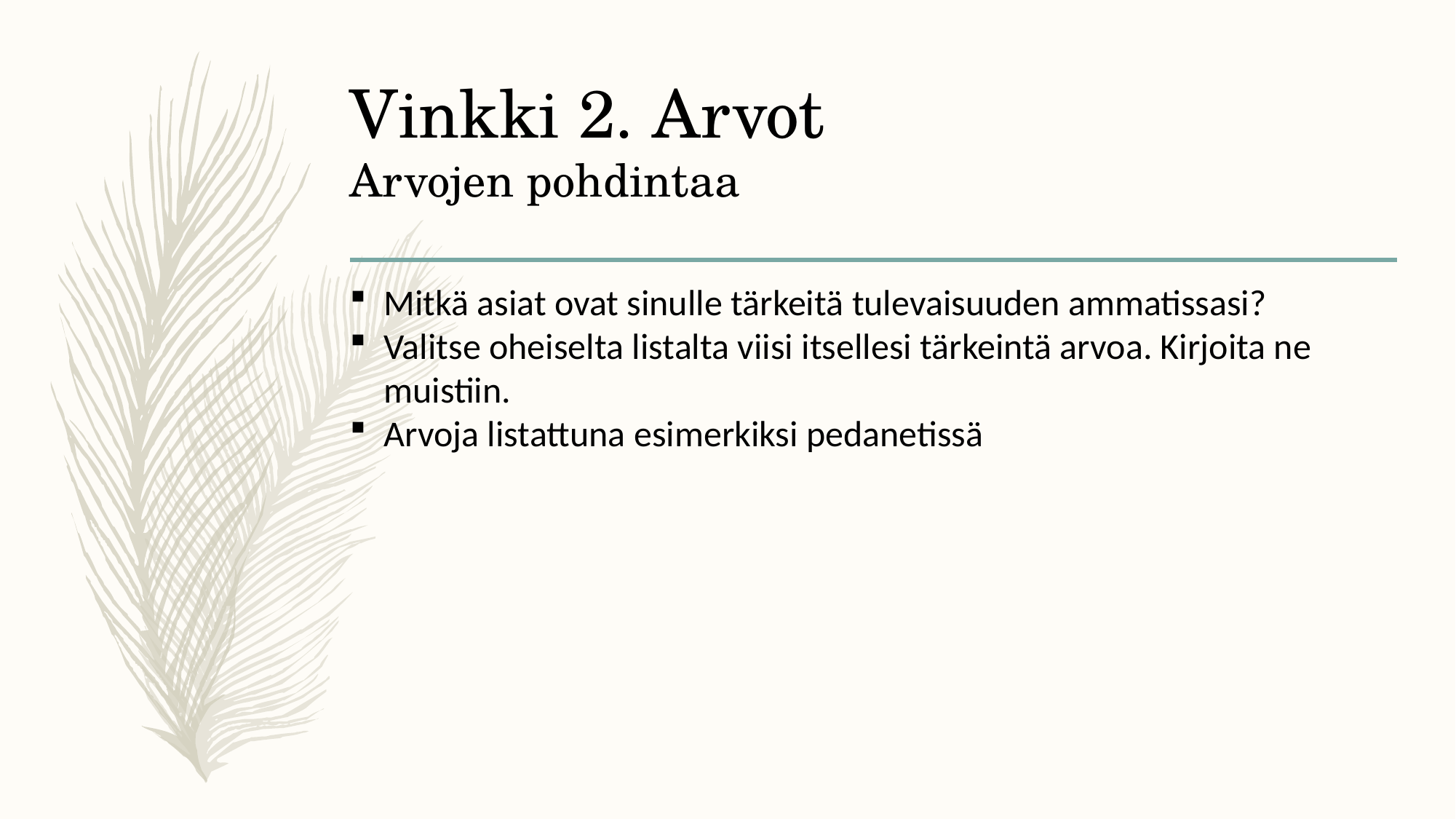

# Vinkki 2. Arvot Arvojen pohdintaa
Mitkä asiat ovat sinulle tärkeitä tulevaisuuden ammatissasi?
Valitse oheiselta listalta viisi itsellesi tärkeintä arvoa. Kirjoita ne muistiin.
Arvoja listattuna esimerkiksi pedanetissä